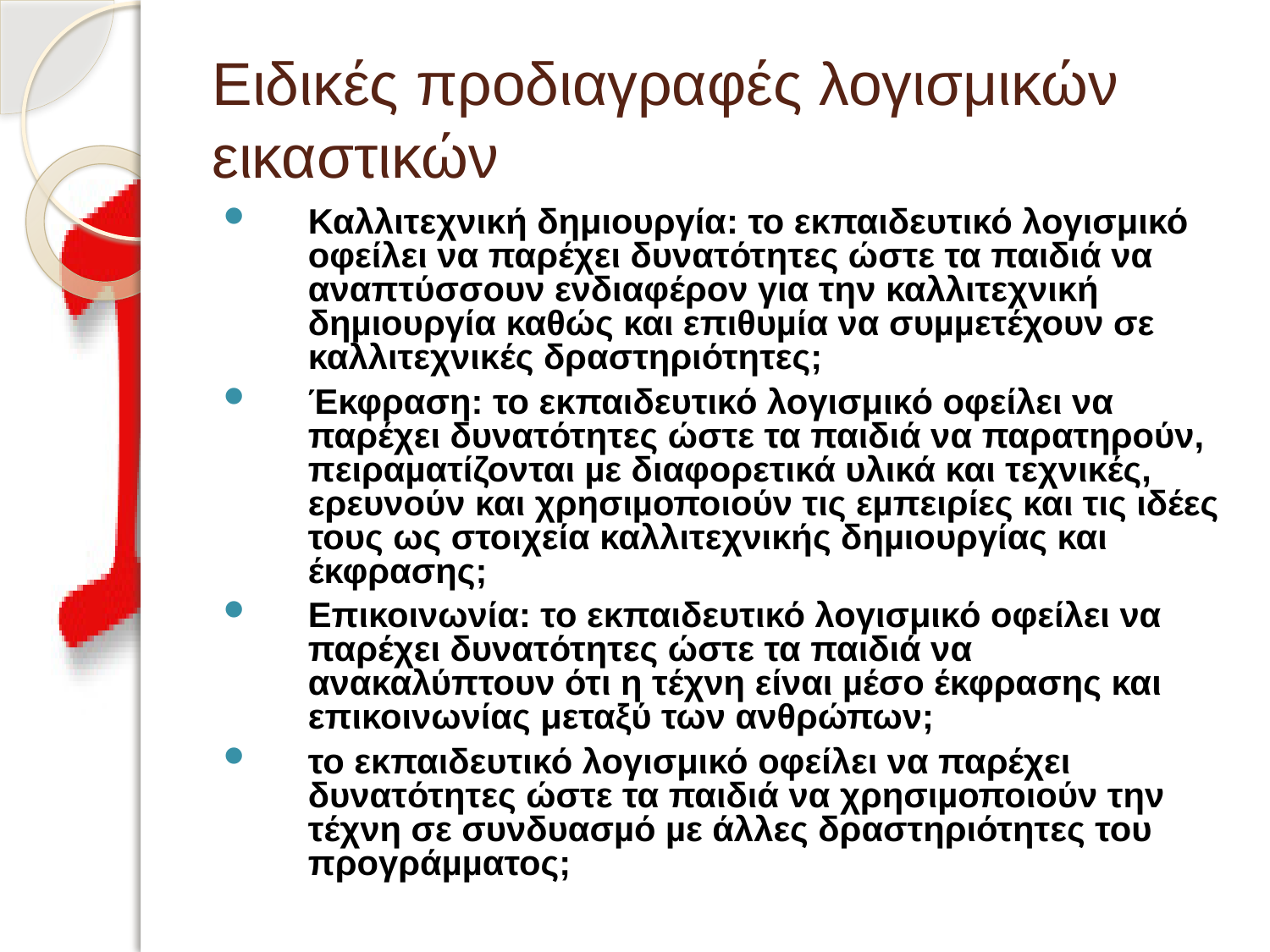

Ειδικές προδιαγραφές λογισμικών εικαστικών
Καλλιτεχνική δημιουργία: το εκπαιδευτικό λογισμικό οφείλει να παρέχει δυνατότητες ώστε τα παιδιά να αναπτύσσουν ενδιαφέρον για την καλλιτεχνική δηµιουργία καθώς και επιθυµία να συµµετέχουν σε καλλιτεχνικές δραστηριότητες;
Έκφραση: το εκπαιδευτικό λογισμικό οφείλει να παρέχει δυνατότητες ώστε τα παιδιά να παρατηρούν, πειραµατίζονται µε διαφορετικά υλικά και τεχνικές, ερευνούν και χρησιµοποιούν τις εµπειρίες και τις ιδέες τους ως στοιχεία καλλιτεχνικής δηµιουργίας και έκφρασης;
Επικοινωνία: το εκπαιδευτικό λογισμικό οφείλει να παρέχει δυνατότητες ώστε τα παιδιά να ανακαλύπτουν ότι η τέχνη είναι µέσο έκφρασης και επικοινωνίας μεταξύ των ανθρώπων;
το εκπαιδευτικό λογισμικό οφείλει να παρέχει δυνατότητες ώστε τα παιδιά να χρησιµοποιούν την τέχνη σε συνδυασµό µε άλλες δραστηριότητες του προγράµµατος;